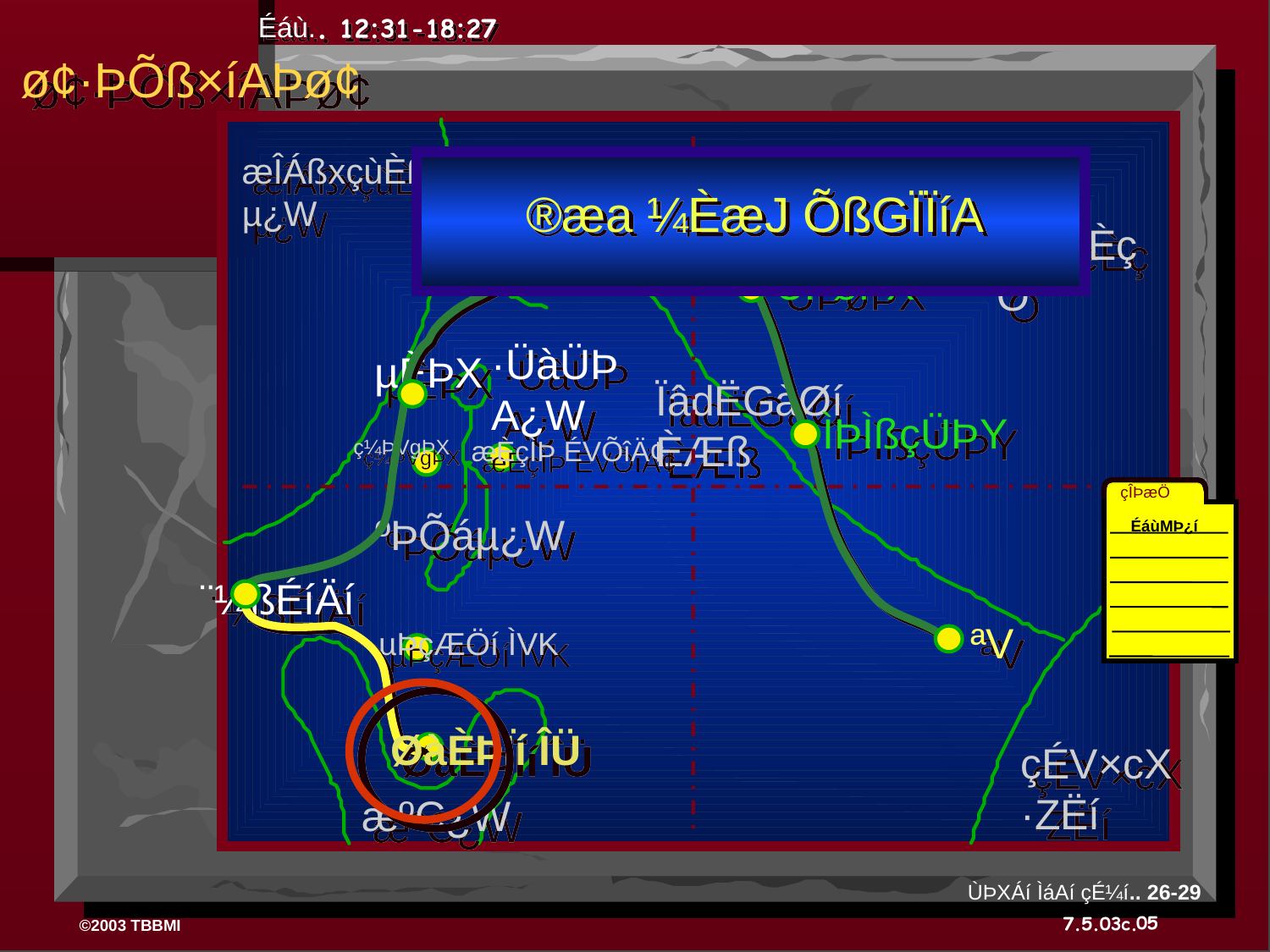

Éáù.. 12:31-18:27

 ø¢·ÞÕß×íAÞø¢

æÎÁßxçùÈßÏX µ¿W

®æa ¼ÈæJ ÕßGÏÏíA

ÈßæÈçÕ

ÙÞøÞX

·ÜàÜÞA¿W
µÈÞX

ÏâdËGàØí ÈÆß

ÌÞÌßçÜÞY

ç¼ÞVgÞX
æÈçÌÞ ÉVÕîÄ¢

çÎÞæÖ

ºÞÕáµ¿W

ÉáùMÞ¿í

¨¼ßÉíÄí

40

ªV

µÞçÆÖí ÌVK

ØàÈÞÏí ÎÜ
çÉV×cX ·ZËí

æºC¿W
ÙÞXÁí ÌáAí çÉ¼í.. 26-29
05